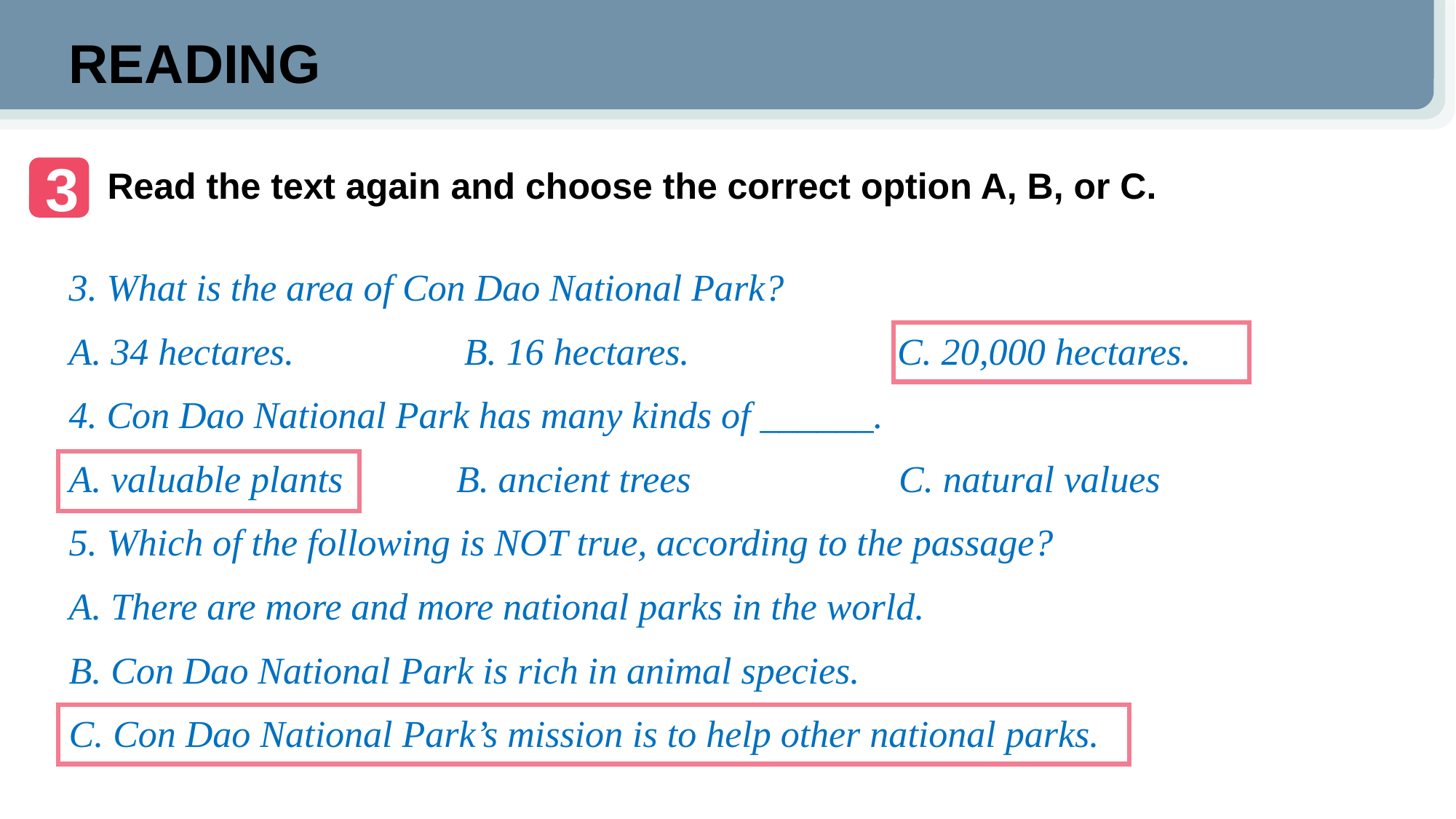

READING
3
Read the text again and choose the correct option A, B, or C.

3. What is the area of Con Dao National Park?
A. 34 hectares.                  B. 16 hectares.                      C. 20,000 hectares.
4. Con Dao National Park has many kinds of ______.
A. valuable plants            B. ancient trees                      C. natural values
5. Which of the following is NOT true, according to the passage?
A. There are more and more national parks in the world.
B. Con Dao National Park is rich in animal species.
C. Con Dao National Park’s mission is to help other national parks.